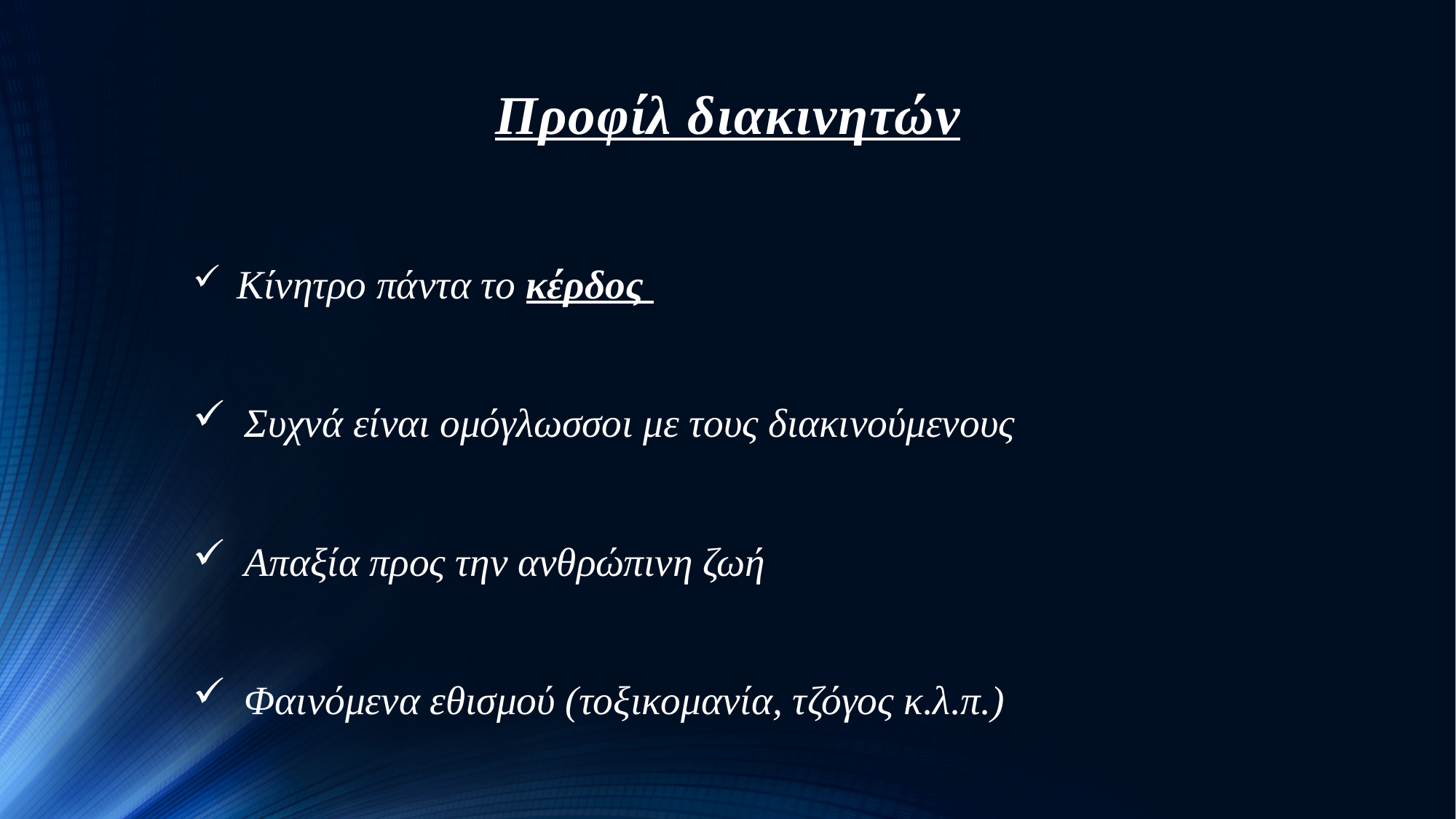

# Προφίλ διακινητών

  Κίνητρο πάντα το κέρδος

  Συχνά είναι ομόγλωσσοι με τους διακινούμενους

  Απαξία προς την ανθρώπινη ζωή

  Φαινόμενα εθισμού (τοξικομανία, τζόγος κ.λ.π.)